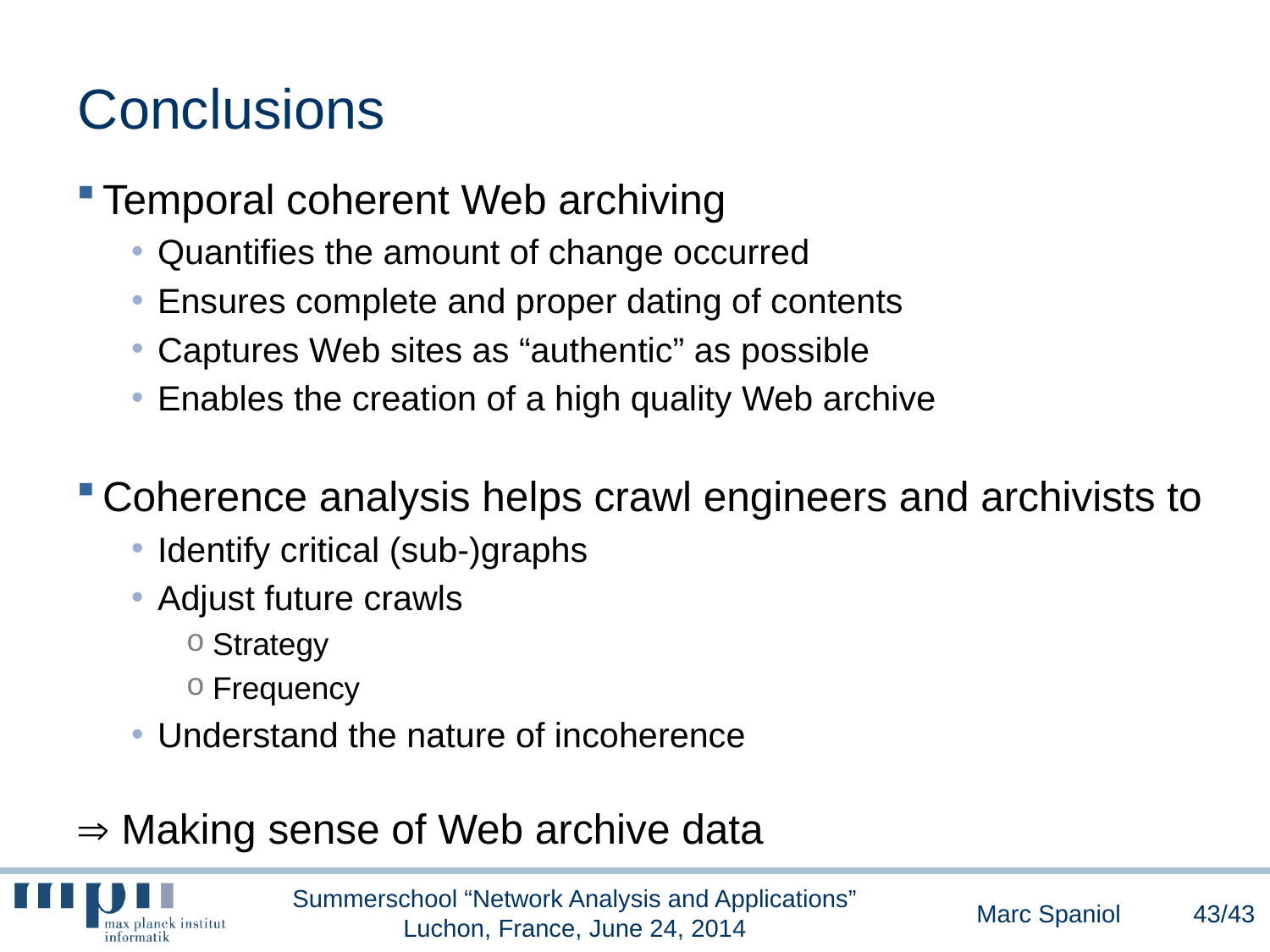

# Conclusions
Temporal coherent Web archiving
Quantifies the amount of change occurred
Ensures complete and proper dating of contents
Captures Web sites as “authentic” as possible
Enables the creation of a high quality Web archive

Coherence analysis helps crawl engineers and archivists to
Identify critical (sub-)graphs
Adjust future crawls
Strategy
Frequency
Understand the nature of incoherence

⇒ Making sense of Web archive data
Summerschool “Network Analysis and Applications” Luchon, France, June 24, 2014
Marc Spaniol
43/43